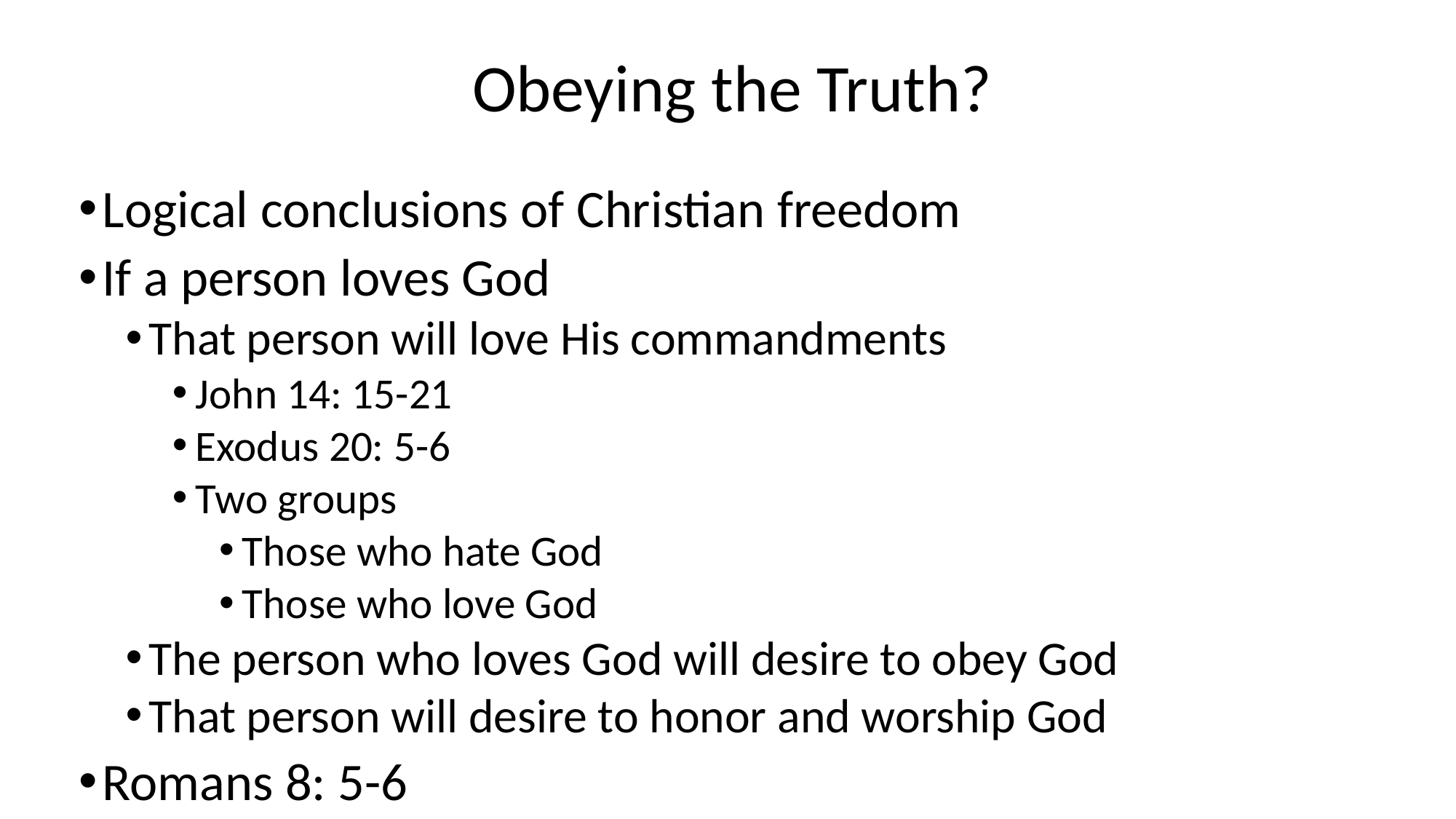

# Obeying the Truth?
Logical conclusions of Christian freedom
If a person loves God
That person will love His commandments
John 14: 15-21
Exodus 20: 5-6
Two groups
Those who hate God
Those who love God
The person who loves God will desire to obey God
That person will desire to honor and worship God
Romans 8: 5-6